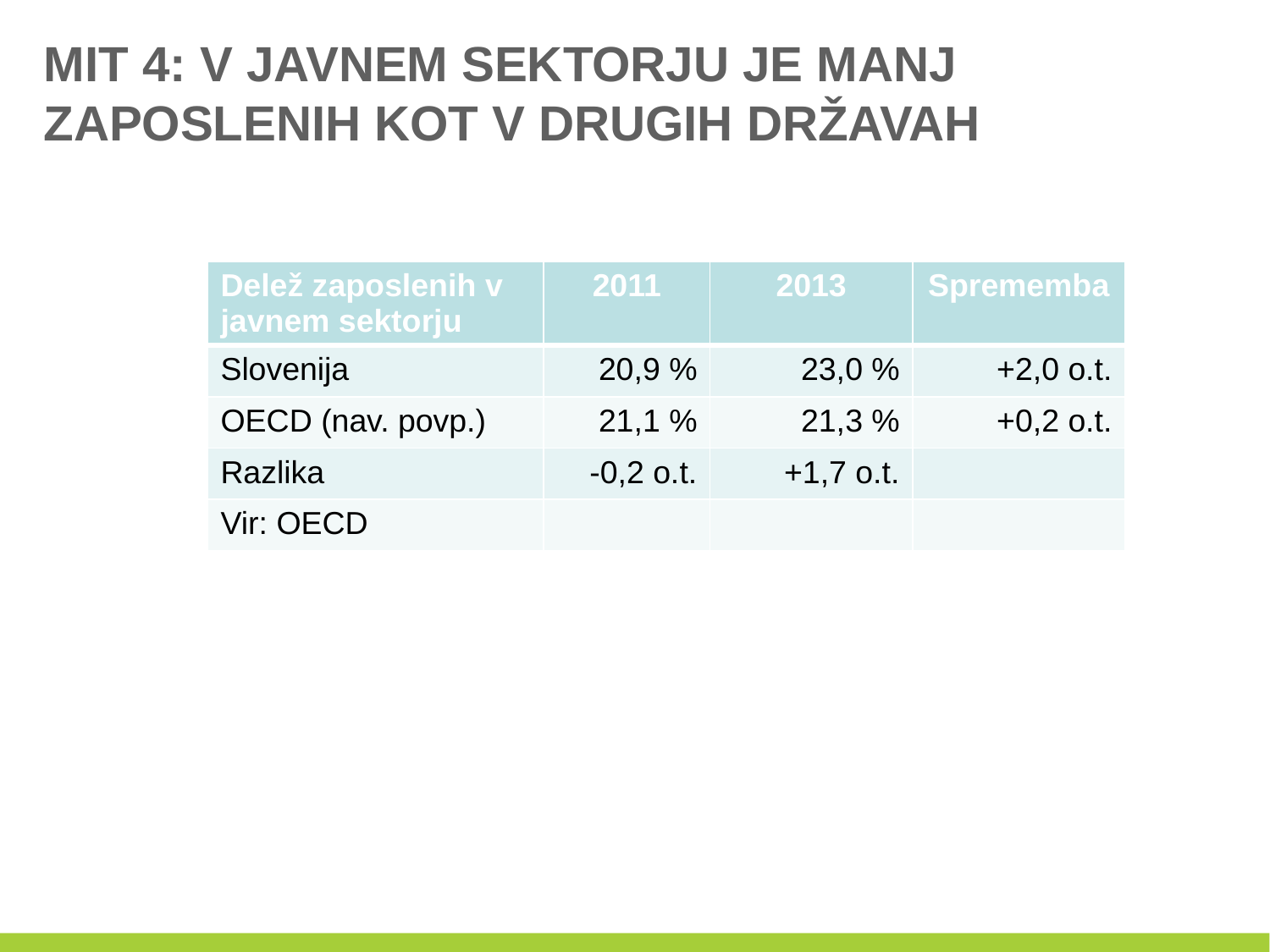

# MIT 4: V JAVNEM SEKTORJU JE MANJ ZAPOSLENIH KOT V DRUGIH DRŽAVAH

| Delež zaposlenih v javnem sektorju | 2011 | 2013 | Sprememba |
| --- | --- | --- | --- |
| Slovenija | 20,9 % | 23,0 % | +2,0 o.t. |
| OECD (nav. povp.) | 21,1 % | 21,3 % | +0,2 o.t. |
| Razlika | -0,2 o.t. | +1,7 o.t. |  |
| Vir: OECD |  |  |  |